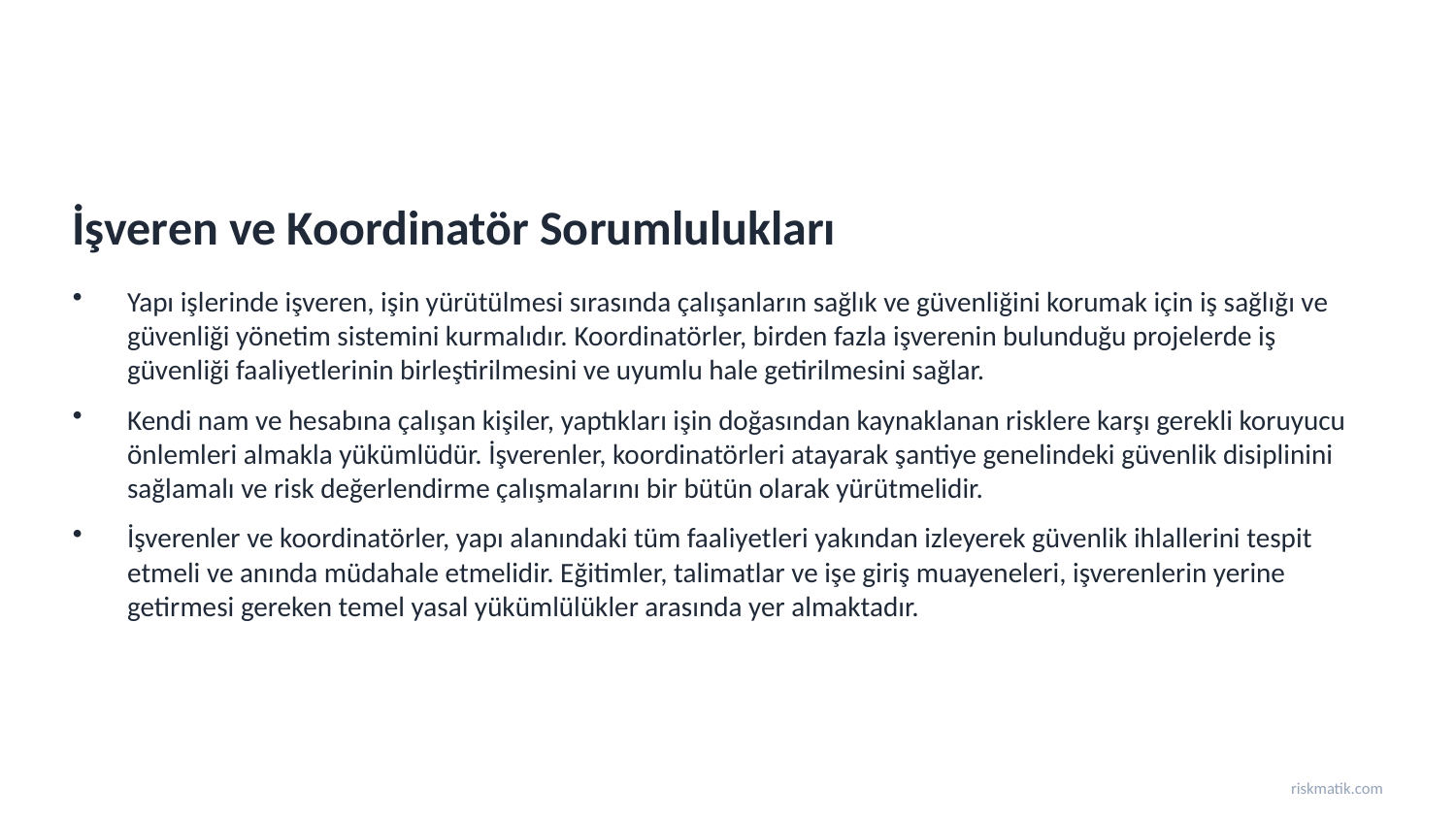

İşveren ve Koordinatör Sorumlulukları
Yapı işlerinde işveren, işin yürütülmesi sırasında çalışanların sağlık ve güvenliğini korumak için iş sağlığı ve güvenliği yönetim sistemini kurmalıdır. Koordinatörler, birden fazla işverenin bulunduğu projelerde iş güvenliği faaliyetlerinin birleştirilmesini ve uyumlu hale getirilmesini sağlar.
Kendi nam ve hesabına çalışan kişiler, yaptıkları işin doğasından kaynaklanan risklere karşı gerekli koruyucu önlemleri almakla yükümlüdür. İşverenler, koordinatörleri atayarak şantiye genelindeki güvenlik disiplinini sağlamalı ve risk değerlendirme çalışmalarını bir bütün olarak yürütmelidir.
İşverenler ve koordinatörler, yapı alanındaki tüm faaliyetleri yakından izleyerek güvenlik ihlallerini tespit etmeli ve anında müdahale etmelidir. Eğitimler, talimatlar ve işe giriş muayeneleri, işverenlerin yerine getirmesi gereken temel yasal yükümlülükler arasında yer almaktadır.
riskmatik.com